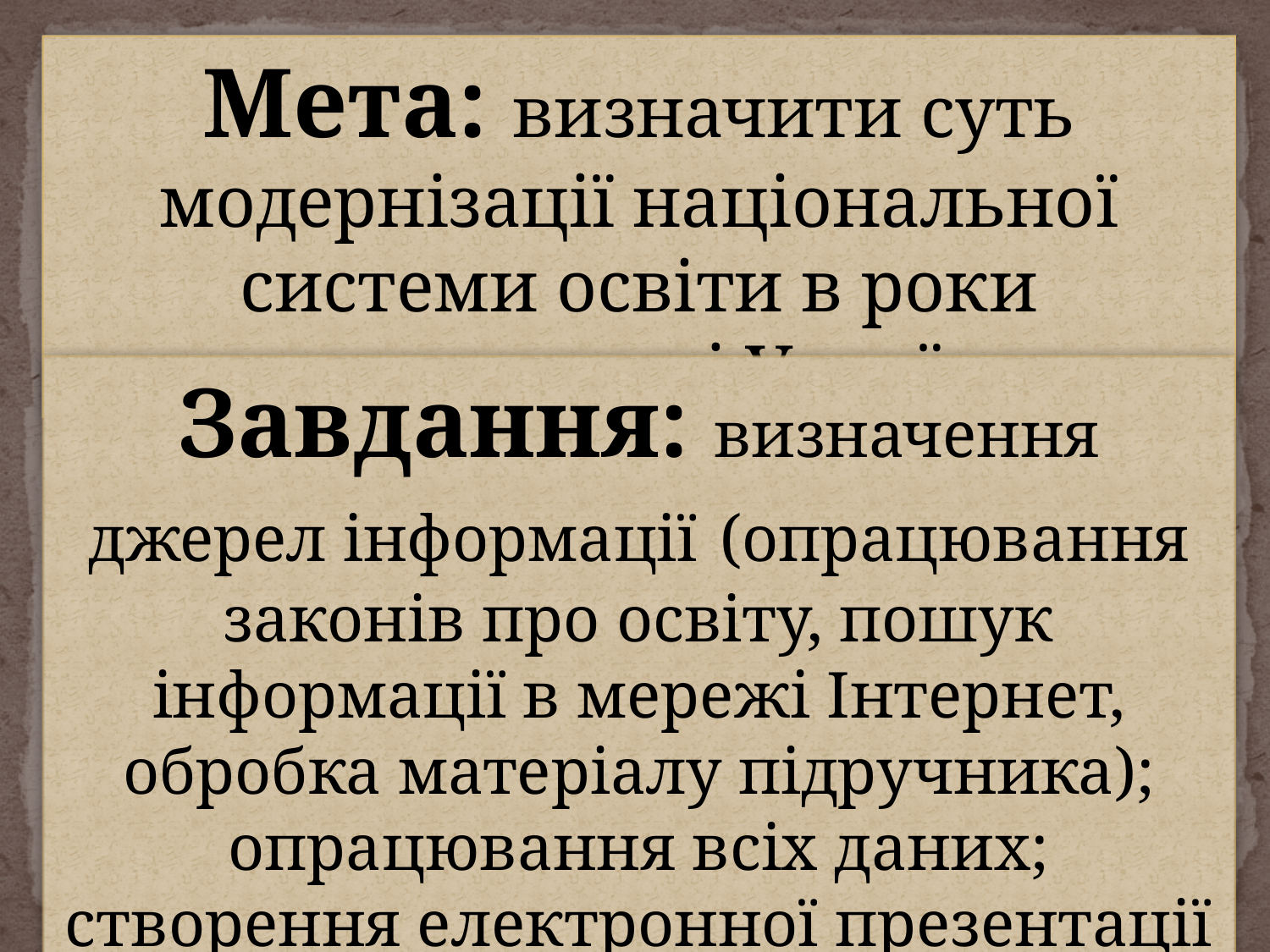

Мета: визначити суть модернізації національної системи освіти в роки незалежності України

Завдання: визначення джерел інформації (опрацювання законів про освіту, пошук інформації в мережі Інтернет, обробка матеріалу підручника); опрацювання всіх даних; створення електронної презентації